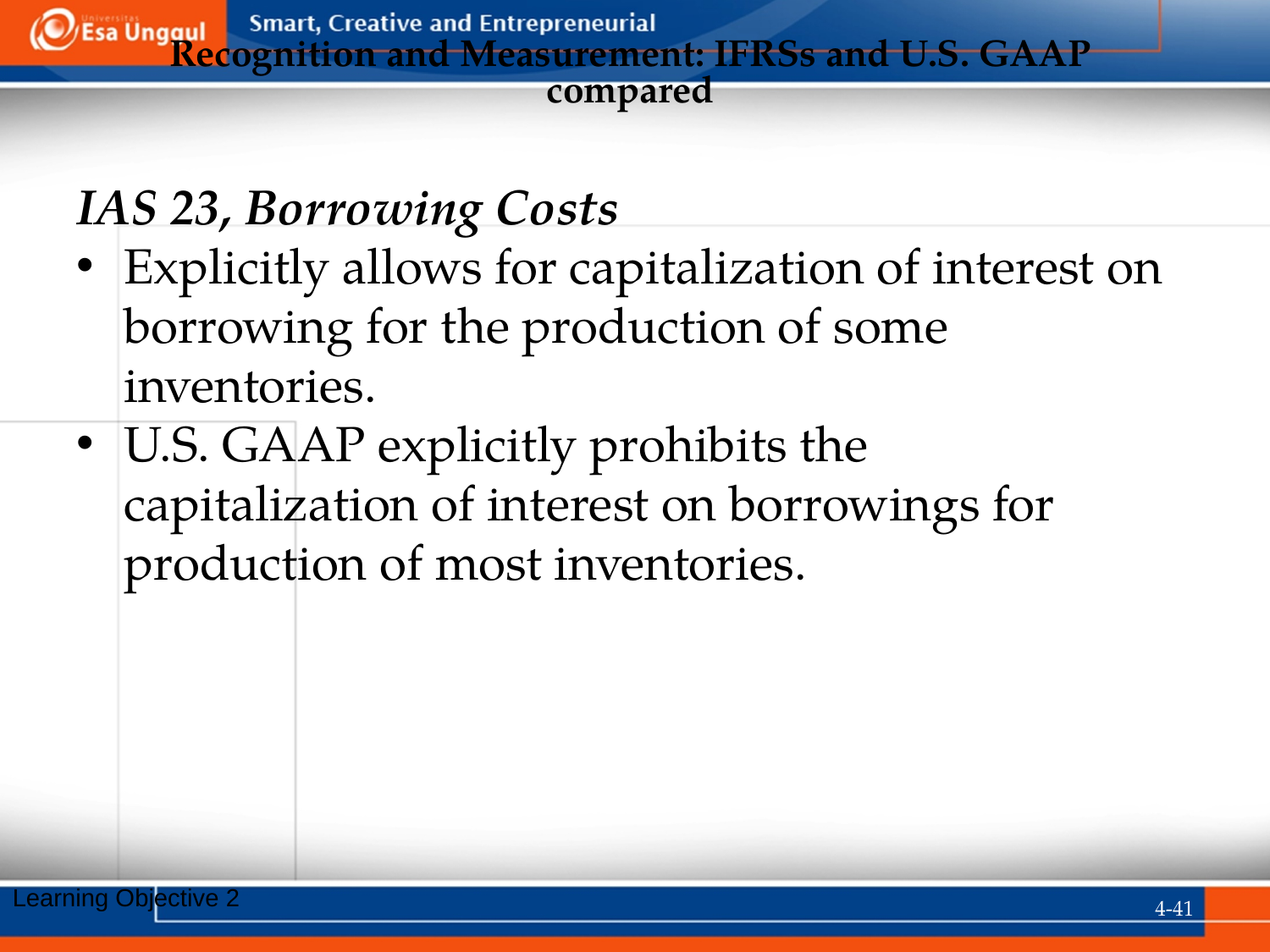

# Recognition and Measurement: IFRSs and U.S. GAAP compared
IAS 23, Borrowing Costs
Explicitly allows for capitalization of interest on borrowing for the production of some inventories.
U.S. GAAP explicitly prohibits the capitalization of interest on borrowings for production of most inventories.

4-41
Learning Objective 2